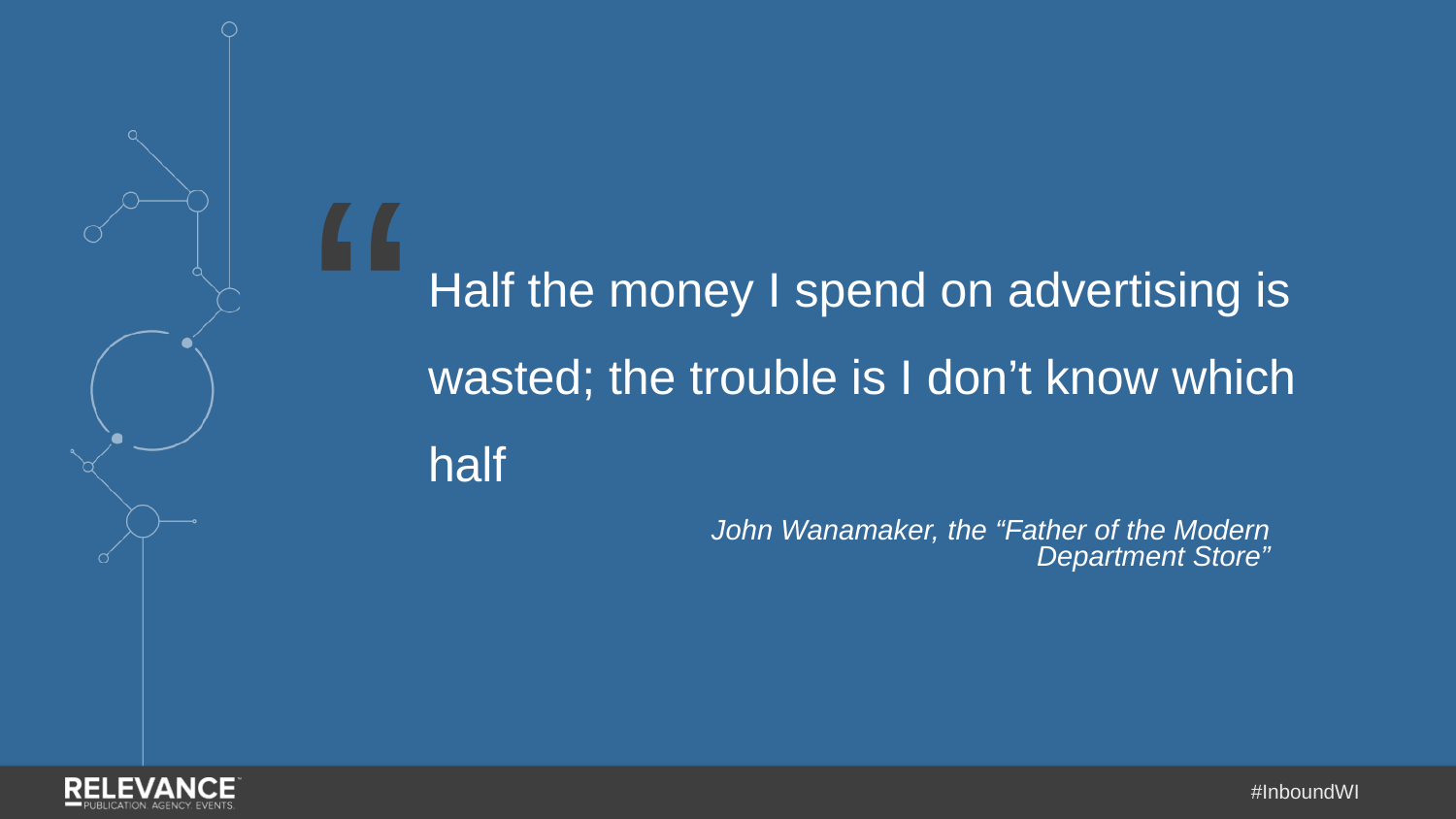

“
Half the money I spend on advertising is wasted; the trouble is I don’t know which half
John Wanamaker, the “Father of the Modern Department Store”